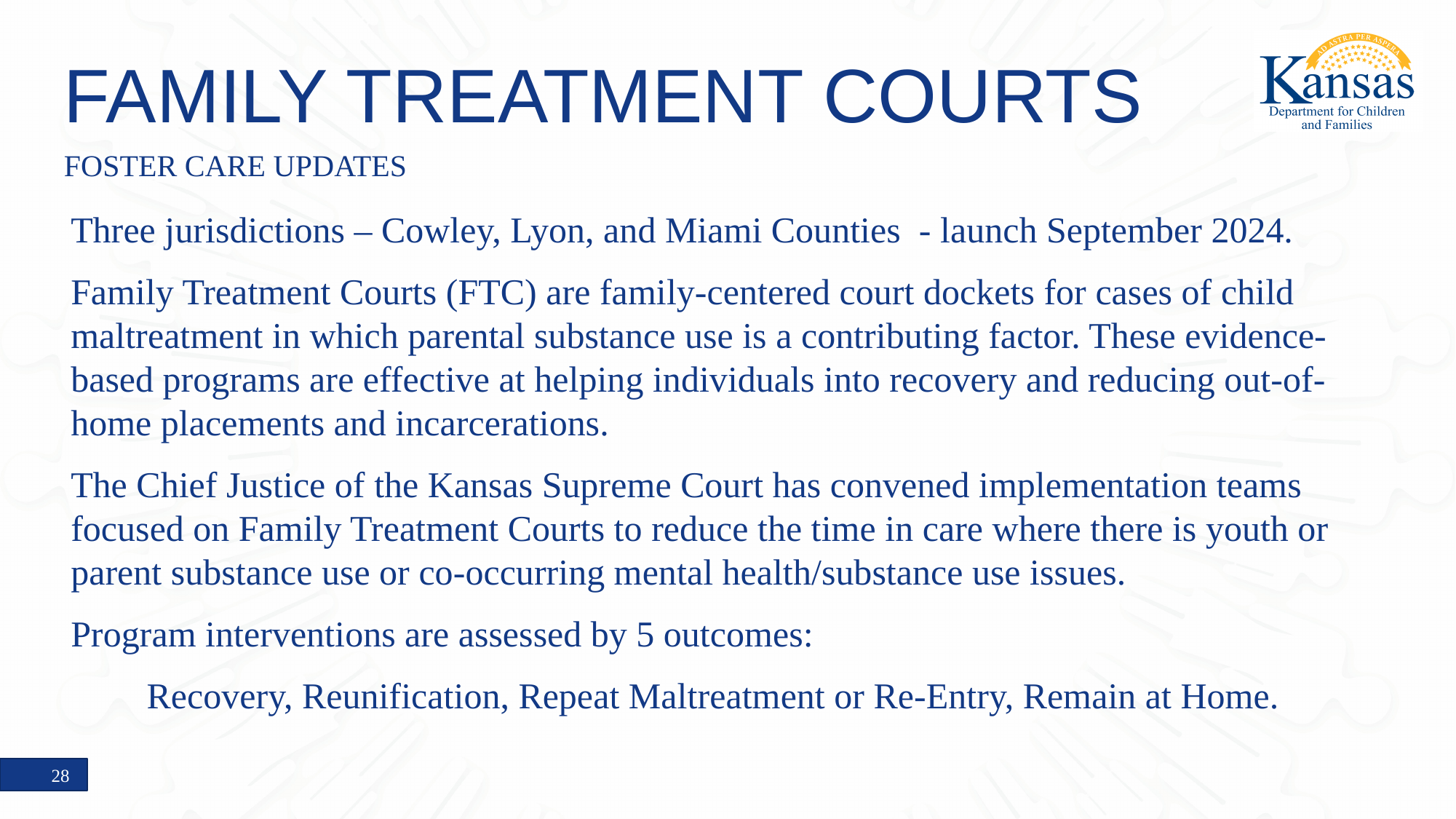

# FAMILY TREATMENT COURTS
FOSTER CARE UPDATES
Three jurisdictions – Cowley, Lyon, and Miami Counties  - launch September 2024.
Family Treatment Courts (FTC) are family-centered court dockets for cases of child maltreatment in which parental substance use is a contributing factor. These evidence-based programs are effective at helping individuals into recovery and reducing out-of-home placements and incarcerations.
The Chief Justice of the Kansas Supreme Court has convened implementation teams focused on Family Treatment Courts to reduce the time in care where there is youth or parent substance use or co-occurring mental health/substance use issues.
Program interventions are assessed by 5 outcomes:
Recovery, Reunification, Repeat Maltreatment or Re-Entry, Remain at Home.
28